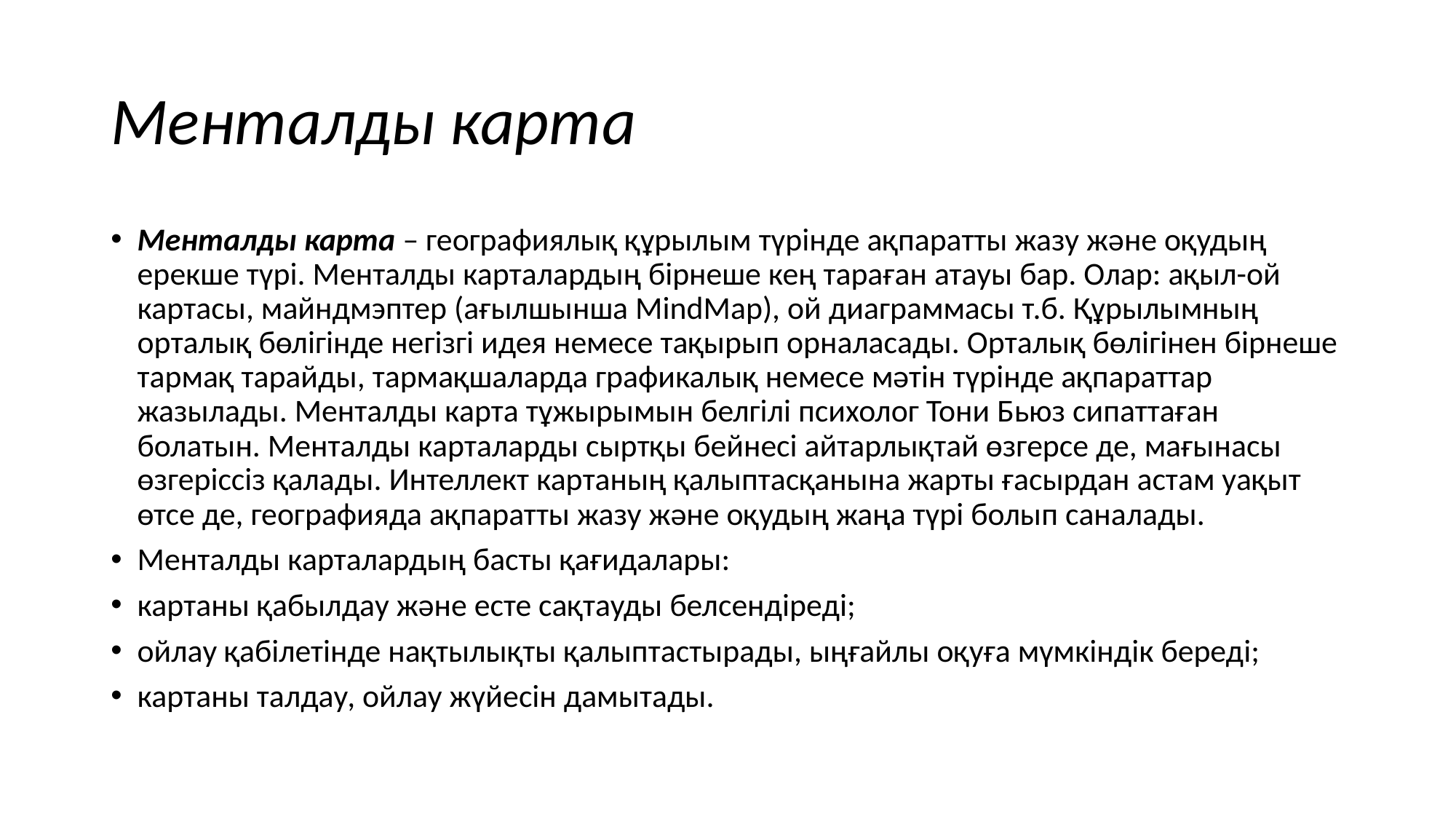

# Менталды карта
Менталды карта – географиялық құрылым түрінде ақпаратты жазу және оқудың ерекше түрі. Менталды карталардың бірнеше кең тараған атауы бар. Олар: ақыл-ой картасы, майндмэптер (ағылшынша MindMap), ой диаграммасы т.б. Құрылымның орталық бөлігінде негізгі идея немесе тақырып орналасады. Орталық бөлігінен бірнеше тармақ тарайды, тармақшаларда графикалық немесе мәтін түрінде ақпараттар жазылады. Менталды карта тұжырымын белгілі психолог Тони Бьюз сипаттаған болатын. Менталды карталарды сыртқы бейнесі айтарлықтай өзгерсе де, мағынасы өзгеріссіз қалады. Интеллект картаның қалыптасқанына жарты ғасырдан астам уақыт өтсе де, географияда ақпаратты жазу және оқудың жаңа түрі болып саналады.
Менталды карталардың басты қағидалары:
картаны қабылдау және есте сақтауды белсендіреді;
ойлау қабілетінде нақтылықты қалыптастырады, ыңғайлы оқуға мүмкіндік береді;
картаны талдау, ойлау жүйесін дамытады.